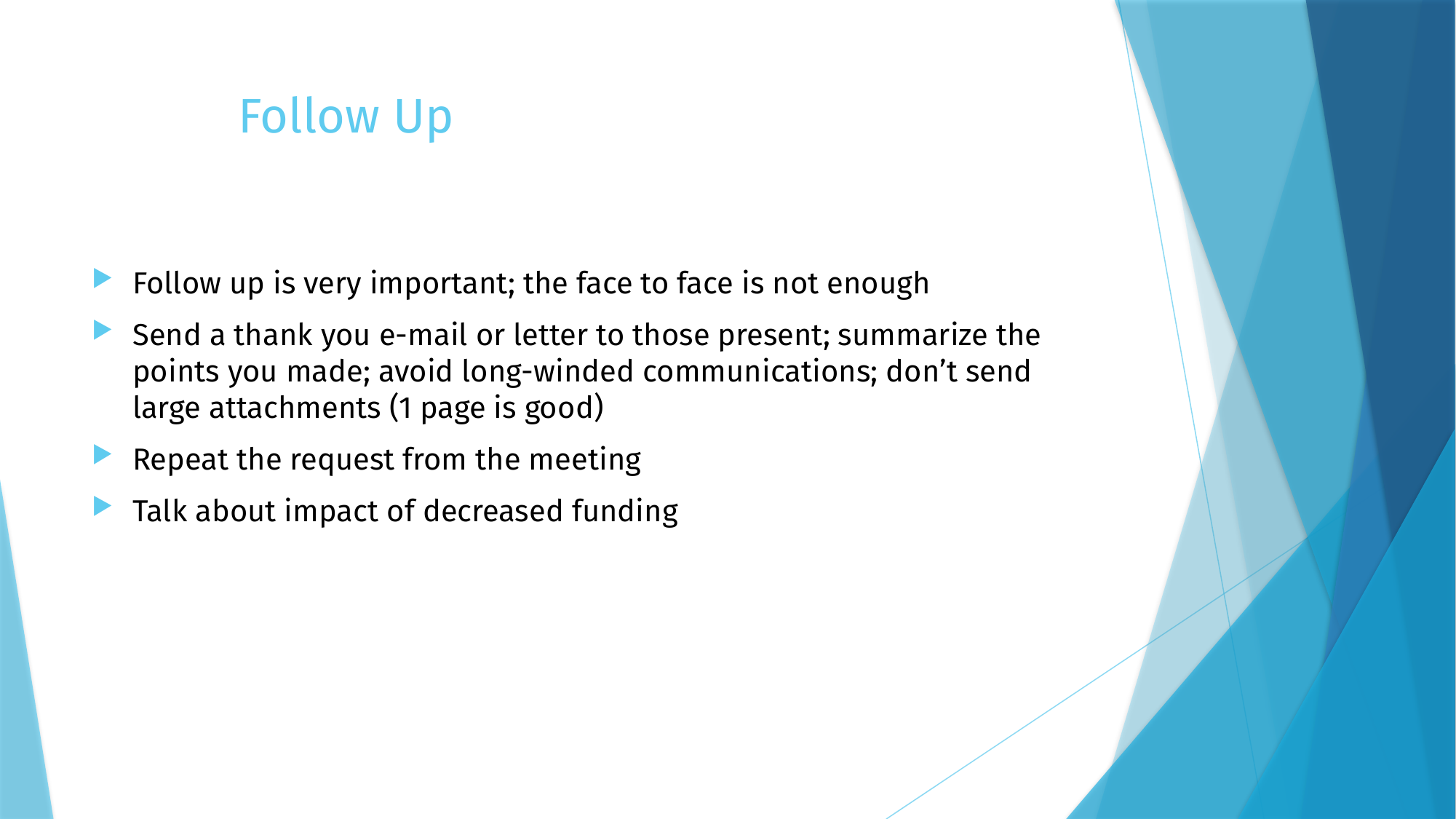

# Follow Up
Follow up is very important; the face to face is not enough
Send a thank you e-mail or letter to those present; summarize the points you made; avoid long-winded communications; don’t send large attachments (1 page is good)
Repeat the request from the meeting
Talk about impact of decreased funding